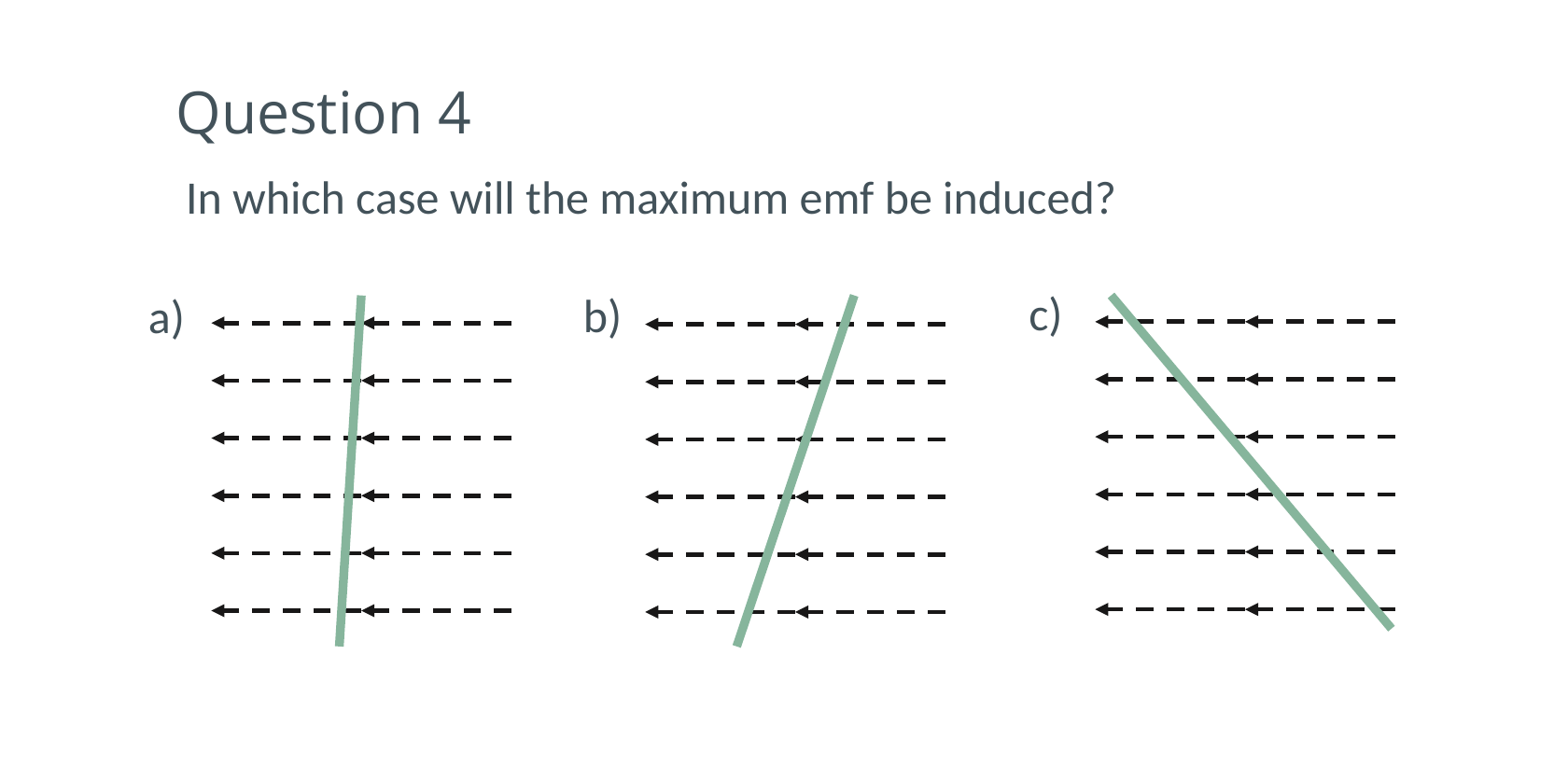

# Question 4
In which case will the maximum emf be induced?

c)
b)
a)